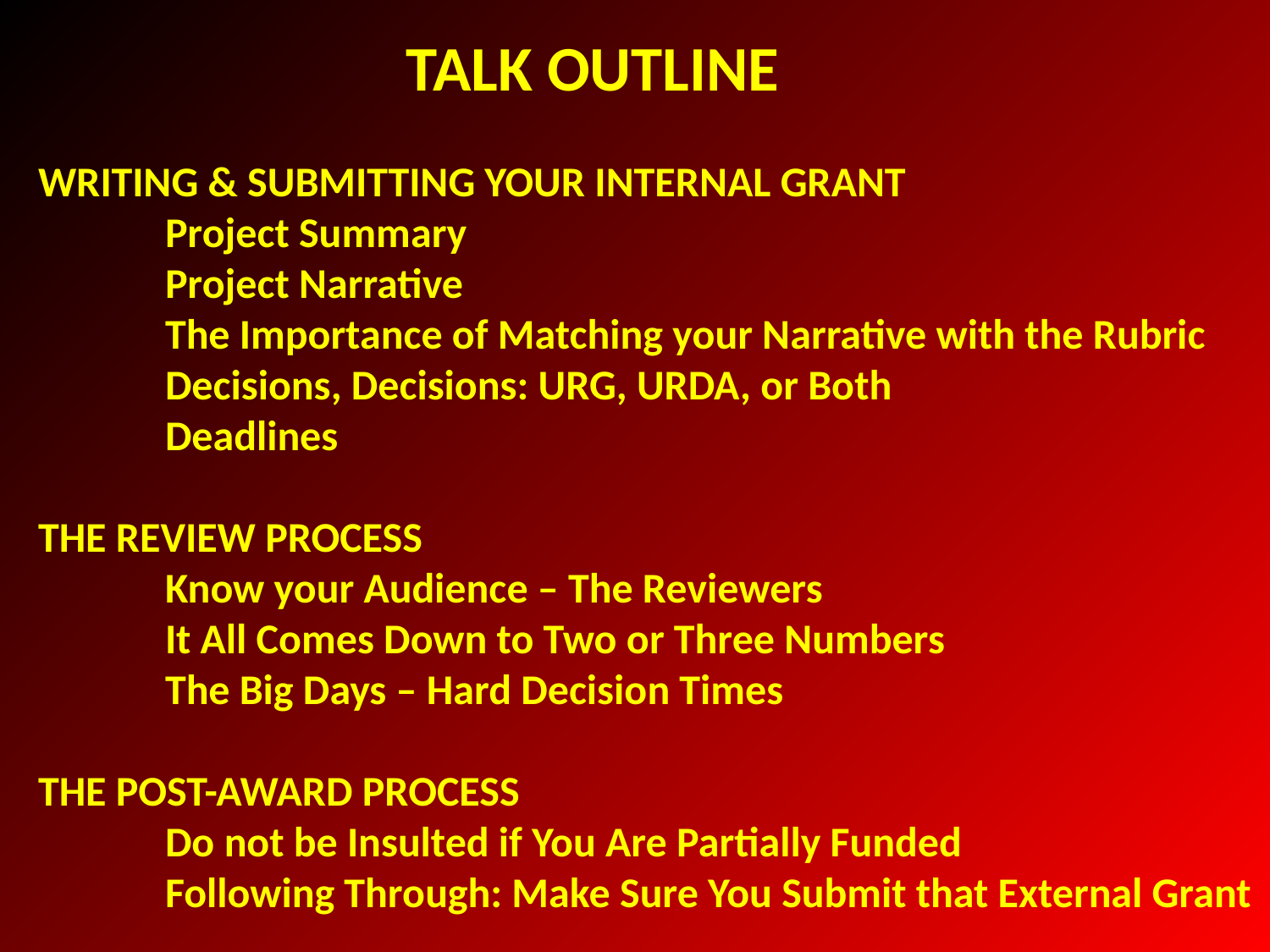

TALK OUTLINE
WRITING & SUBMITTING YOUR INTERNAL GRANT
	Project Summary
	Project Narrative
	The Importance of Matching your Narrative with the Rubric
	Decisions, Decisions: URG, URDA, or Both
	Deadlines

THE REVIEW PROCESS
	Know your Audience – The Reviewers
	It All Comes Down to Two or Three Numbers
	The Big Days – Hard Decision Times

THE POST-AWARD PROCESS
	Do not be Insulted if You Are Partially Funded
	Following Through: Make Sure You Submit that External Grant